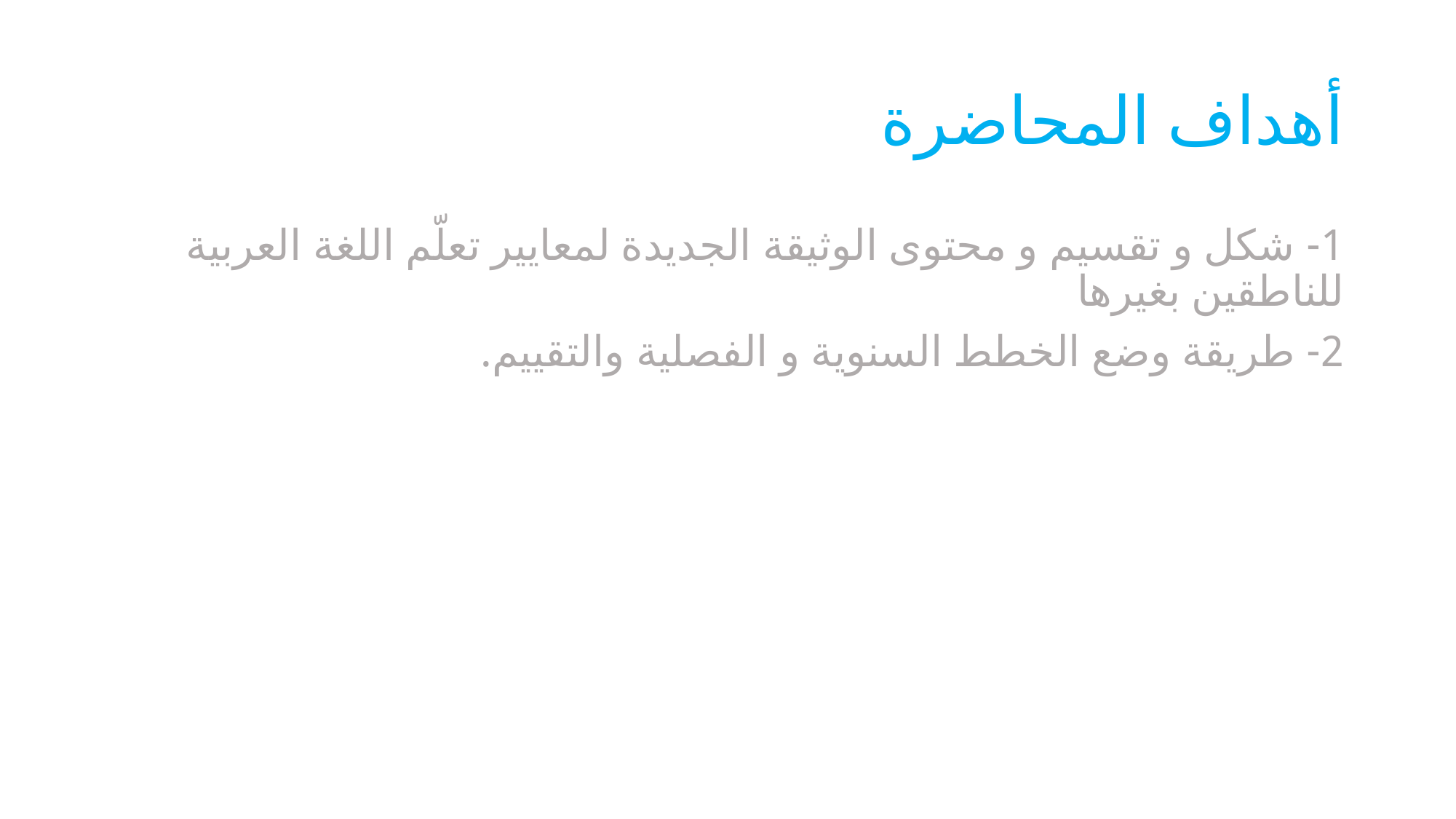

# أهداف المحاضرة
1- شكل و تقسيم و محتوى الوثيقة الجديدة لمعايير تعلّم اللغة العربية للناطقين بغيرها
2- طريقة وضع الخطط السنوية و الفصلية والتقييم.